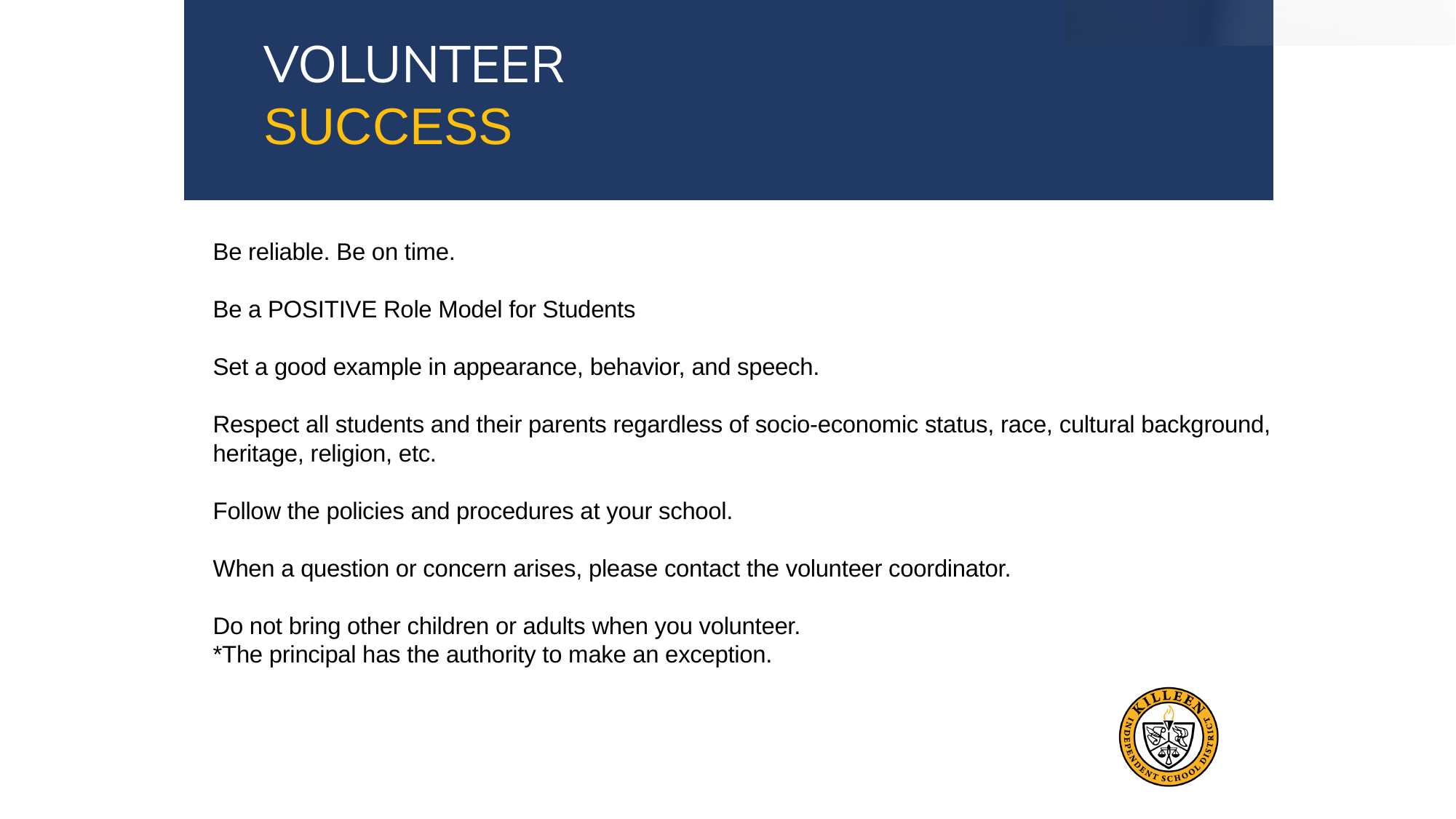

VOLUNTEER
SUCCESS
Be reliable. Be on time.

Be a POSITIVE Role Model for Students

Set a good example in appearance, behavior, and speech.

Respect all students and their parents regardless of socio-economic status, race, cultural background, heritage, religion, etc.

Follow the policies and procedures at your school.

When a question or concern arises, please contact the volunteer coordinator.

Do not bring other children or adults when you volunteer.
*The principal has the authority to make an exception.